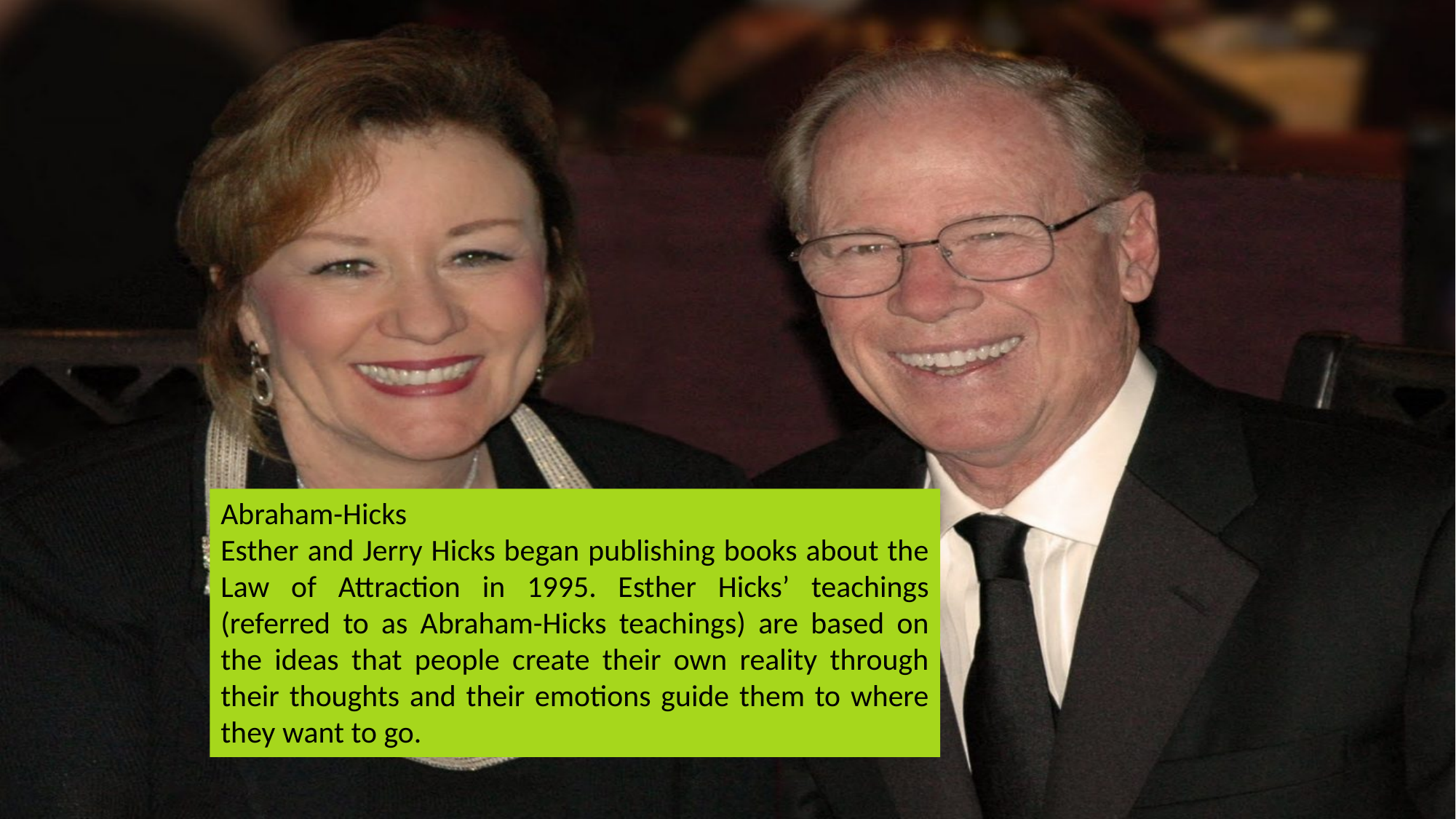

Abraham-Hicks
Esther and Jerry Hicks began publishing books about the Law of Attraction in 1995. Esther Hicks’ teachings (referred to as Abraham-Hicks teachings) are based on the ideas that people create their own reality through their thoughts and their emotions guide them to where they want to go.